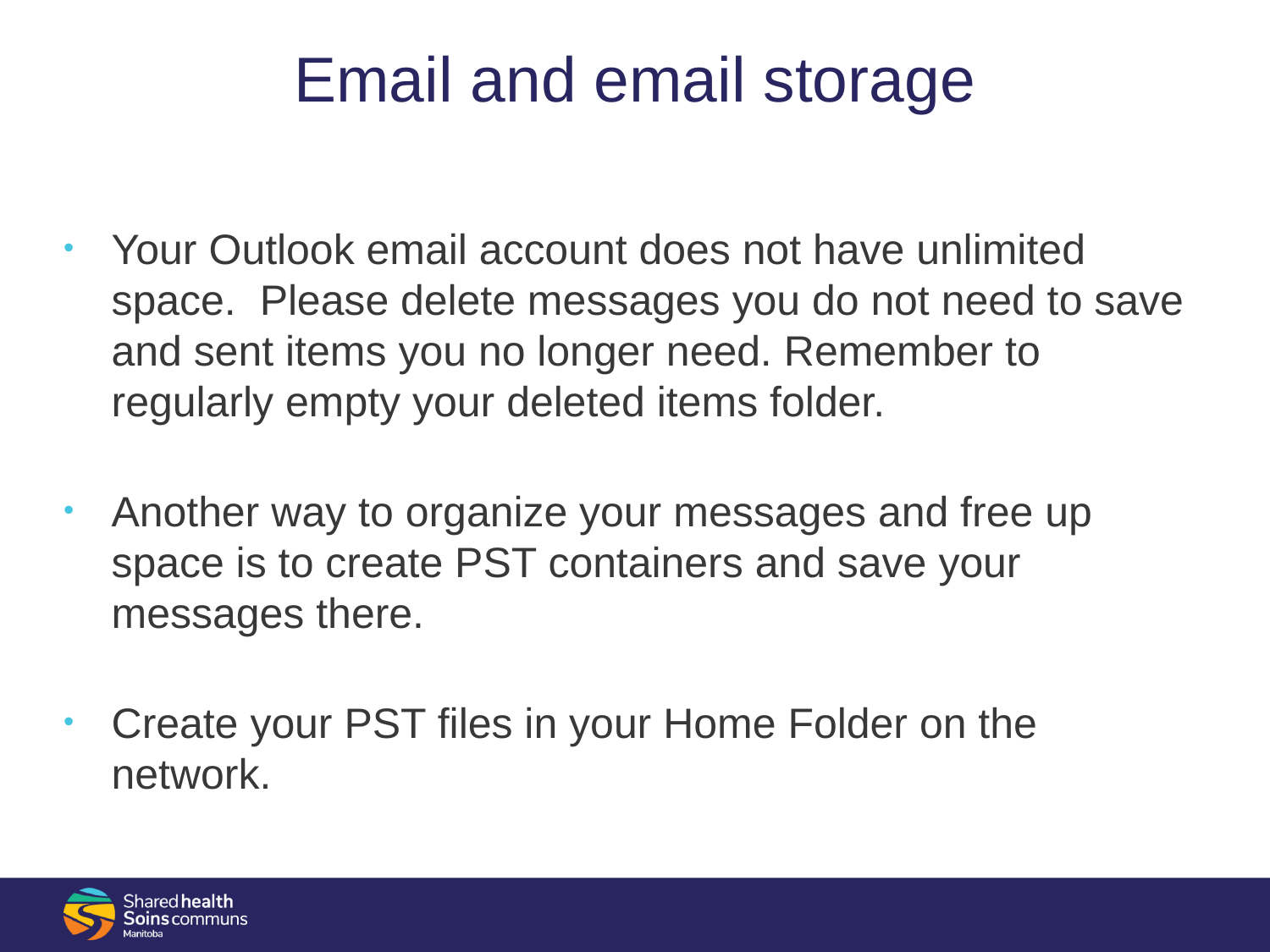

# Email and email storage
Your Outlook email account does not have unlimited space.  Please delete messages you do not need to save and sent items you no longer need. Remember to regularly empty your deleted items folder.
Another way to organize your messages and free up space is to create PST containers and save your messages there.
Create your PST files in your Home Folder on the network.